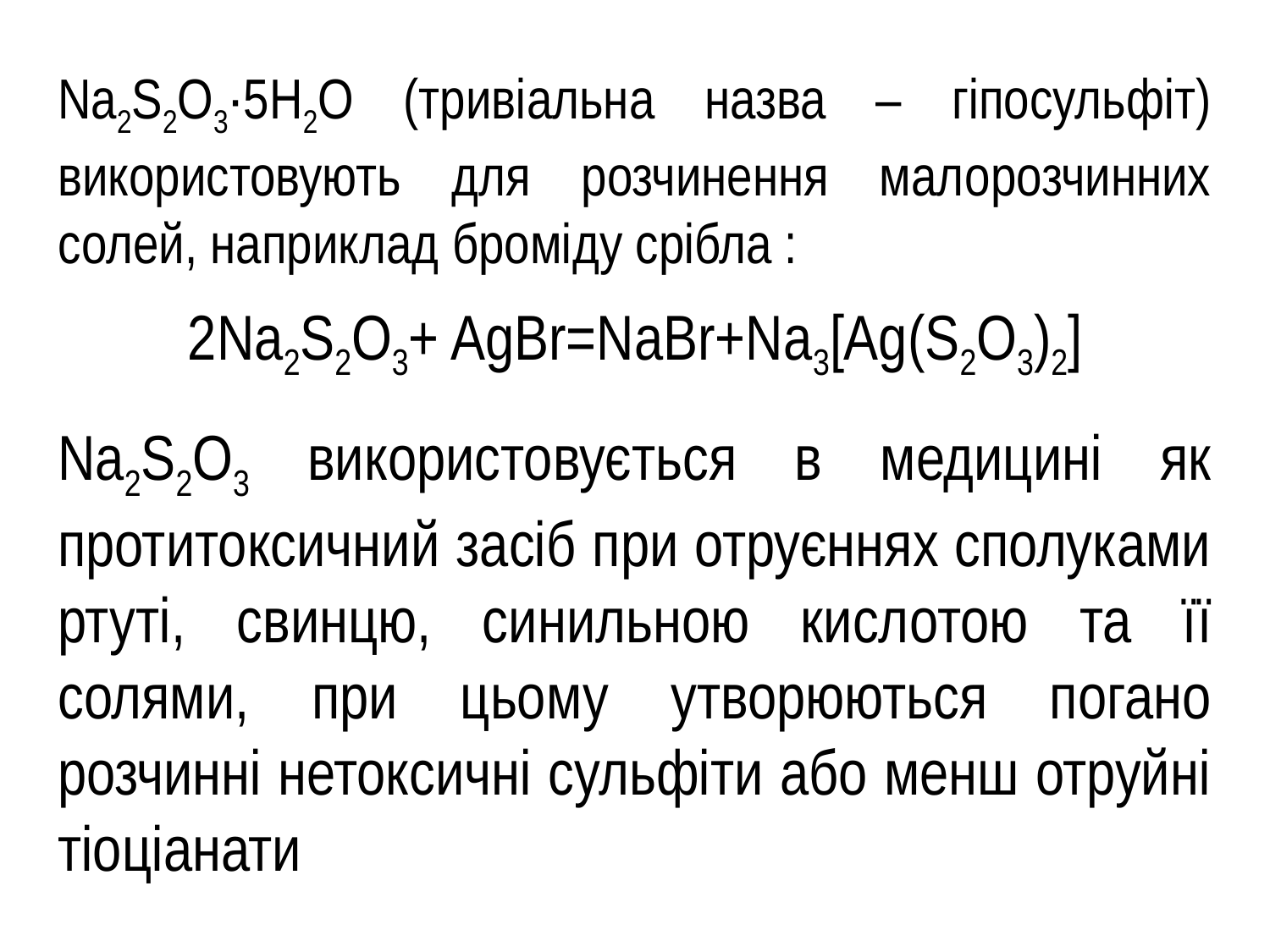

Na2S2O3∙5H2O (тривіальна назва – гіпосульфіт) використовують для розчинення малорозчинних солей, наприклад броміду срібла :
2Na2S2O3+ AgBr=NaBr+Na3[Ag(S2O3)2]
Na2S2O3 використовується в медицині як протитоксичний засіб при отруєннях сполуками ртуті, свинцю, синильною кислотою та її солями, при цьому утворюються погано розчинні нетоксичні сульфіти або менш отруйні тіоціанати